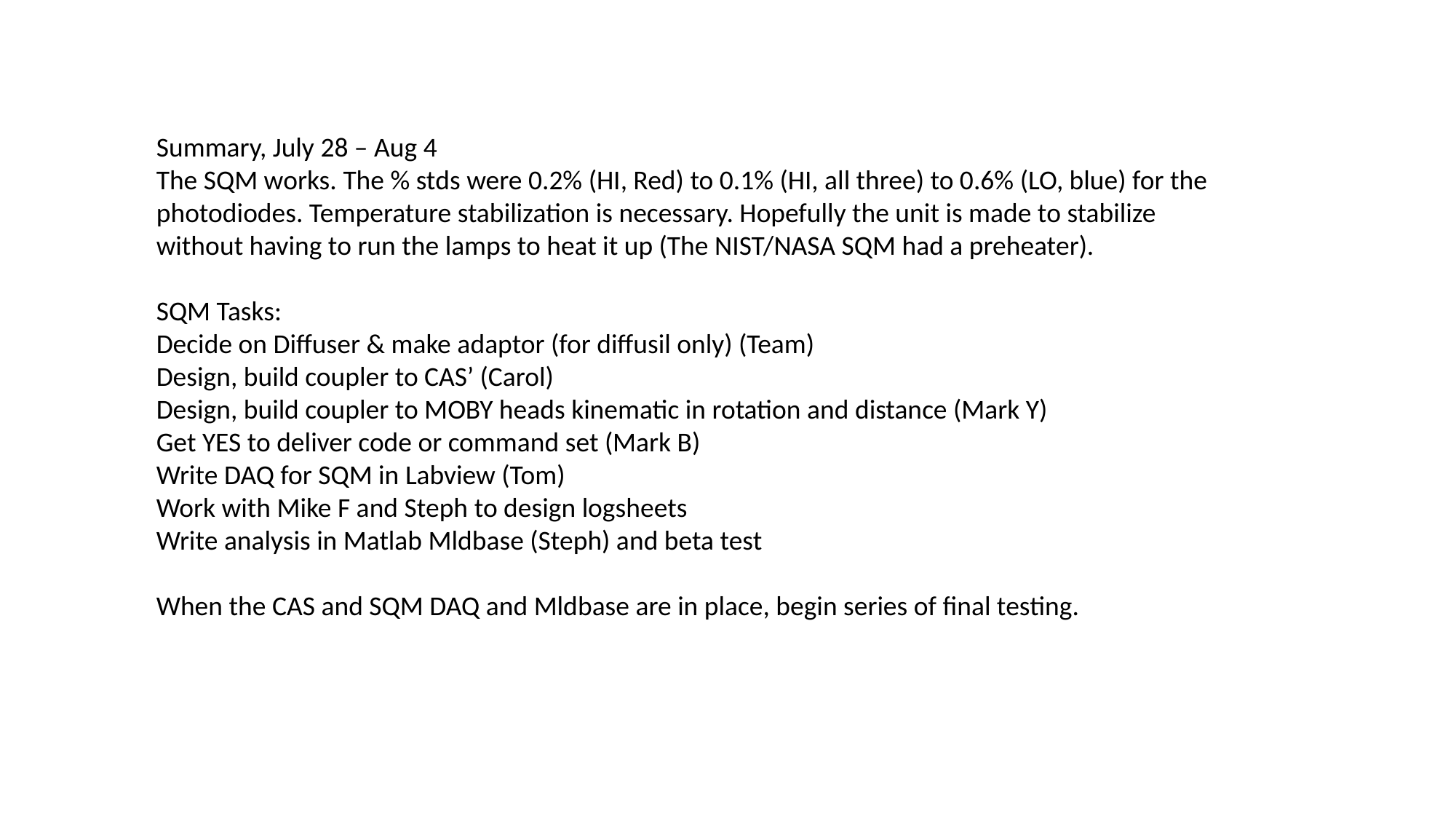

Summary, July 28 – Aug 4
The SQM works. The % stds were 0.2% (HI, Red) to 0.1% (HI, all three) to 0.6% (LO, blue) for the photodiodes. Temperature stabilization is necessary. Hopefully the unit is made to stabilize without having to run the lamps to heat it up (The NIST/NASA SQM had a preheater).

SQM Tasks:
Decide on Diffuser & make adaptor (for diffusil only) (Team)
Design, build coupler to CAS’ (Carol)
Design, build coupler to MOBY heads kinematic in rotation and distance (Mark Y)
Get YES to deliver code or command set (Mark B)
Write DAQ for SQM in Labview (Tom)
Work with Mike F and Steph to design logsheets
Write analysis in Matlab Mldbase (Steph) and beta test

When the CAS and SQM DAQ and Mldbase are in place, begin series of final testing.